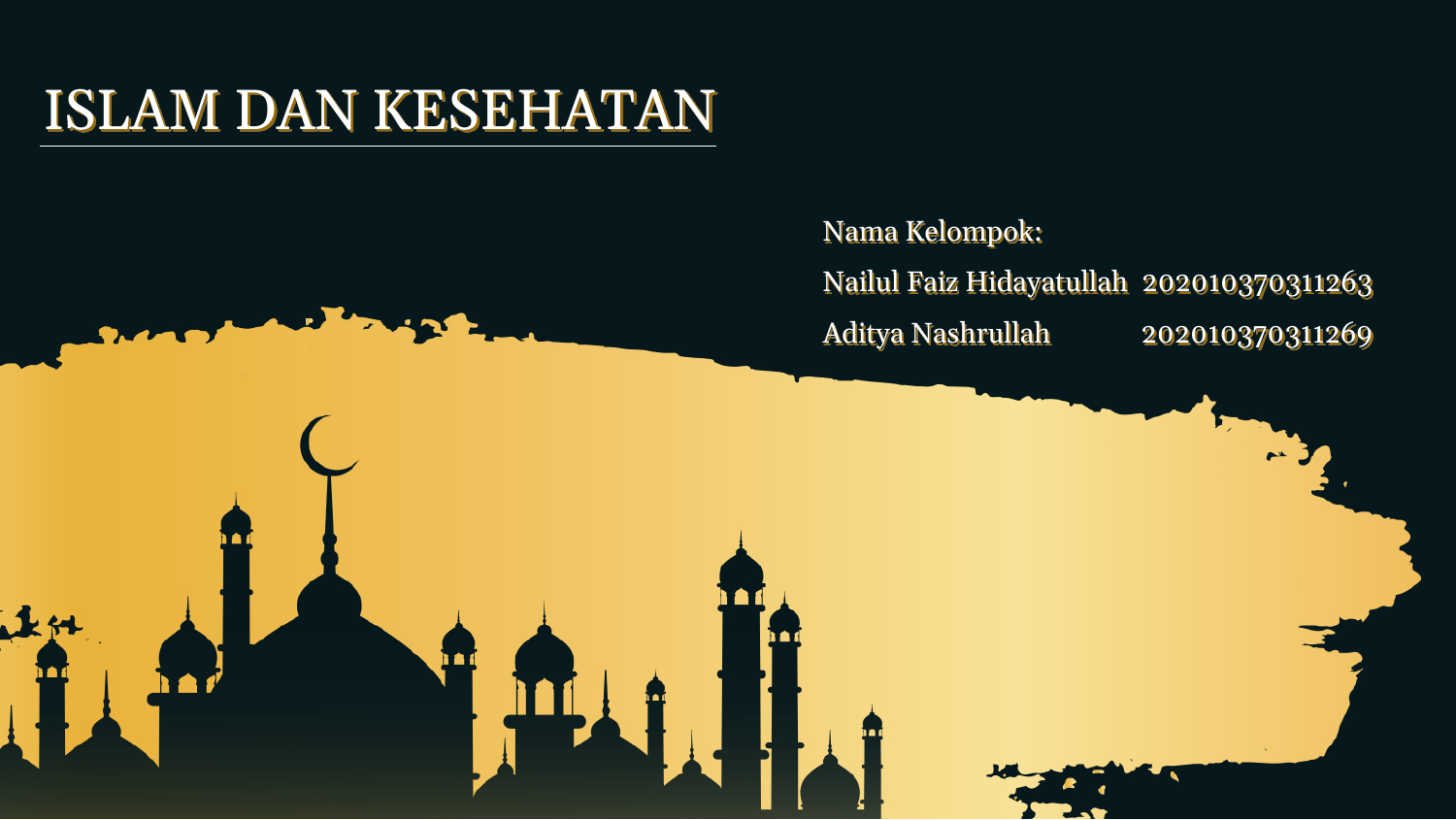

ISLAM DAN KESEHATAN
# Nama Kelompok: Nailul Faiz Hidayatullah  202010370311263 Aditya Nashrullah	    202010370311269